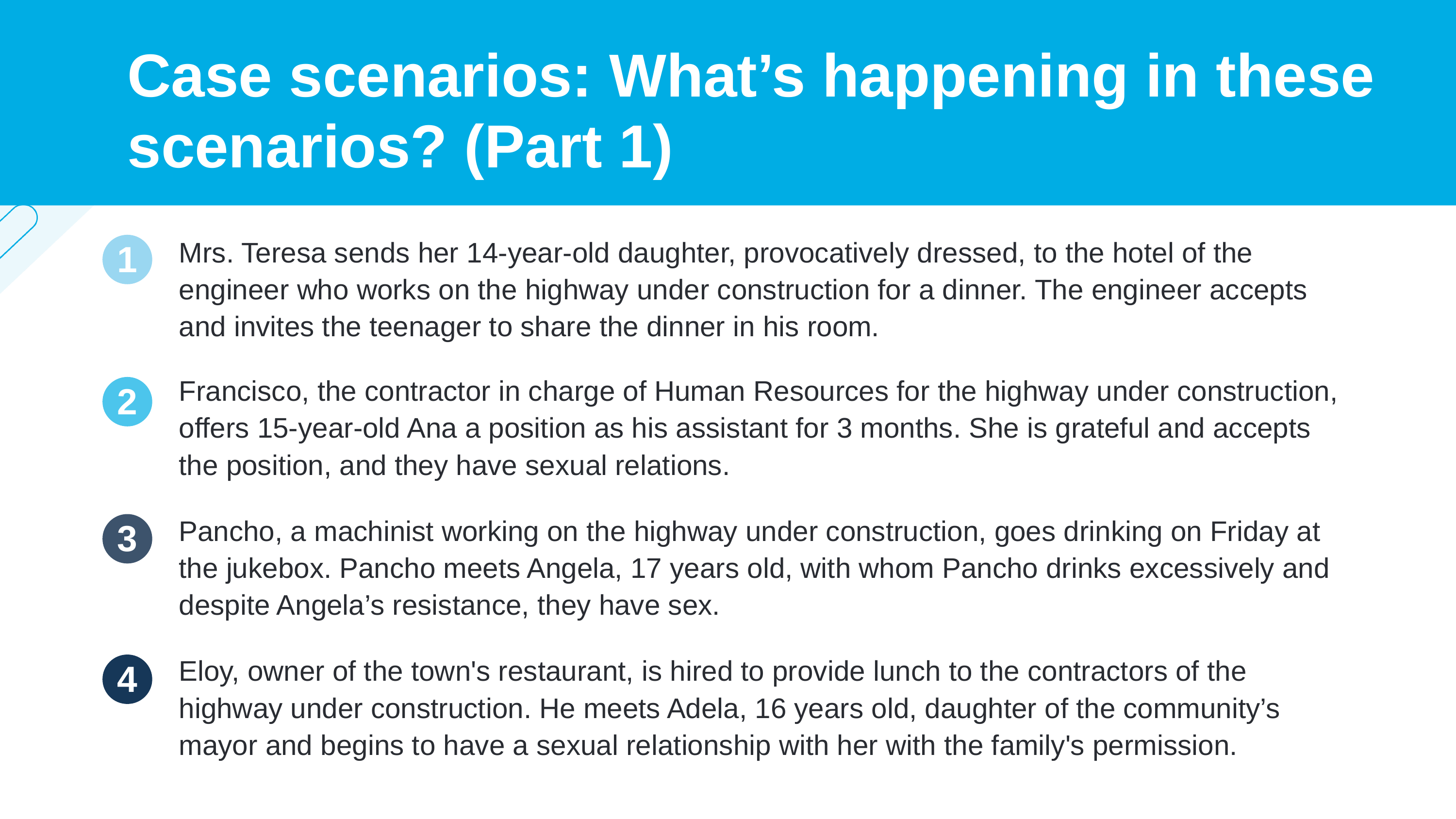

Case scenarios: What’s happening in these scenarios? (Part 1)
Mrs. Teresa sends her 14-year-old daughter, provocatively dressed, to the hotel of the engineer who works on the highway under construction for a dinner. The engineer accepts and invites the teenager to share the dinner in his room.

1
CRIMINAL/LEGAL
Francisco, the contractor in charge of Human Resources for the highway under construction, offers 15-year-old Ana a position as his assistant for 3 months. She is grateful and accepts the position, and they have sexual relations.

2
Pancho, a machinist working on the highway under construction, goes drinking on Friday at the jukebox. Pancho meets Angela, 17 years old, with whom Pancho drinks excessively and despite Angela’s resistance, they have sex.

3
Eloy, owner of the town's restaurant, is hired to provide lunch to the contractors of the highway under construction. He meets Adela, 16 years old, daughter of the community’s mayor and begins to have a sexual relationship with her with the family's permission.

4